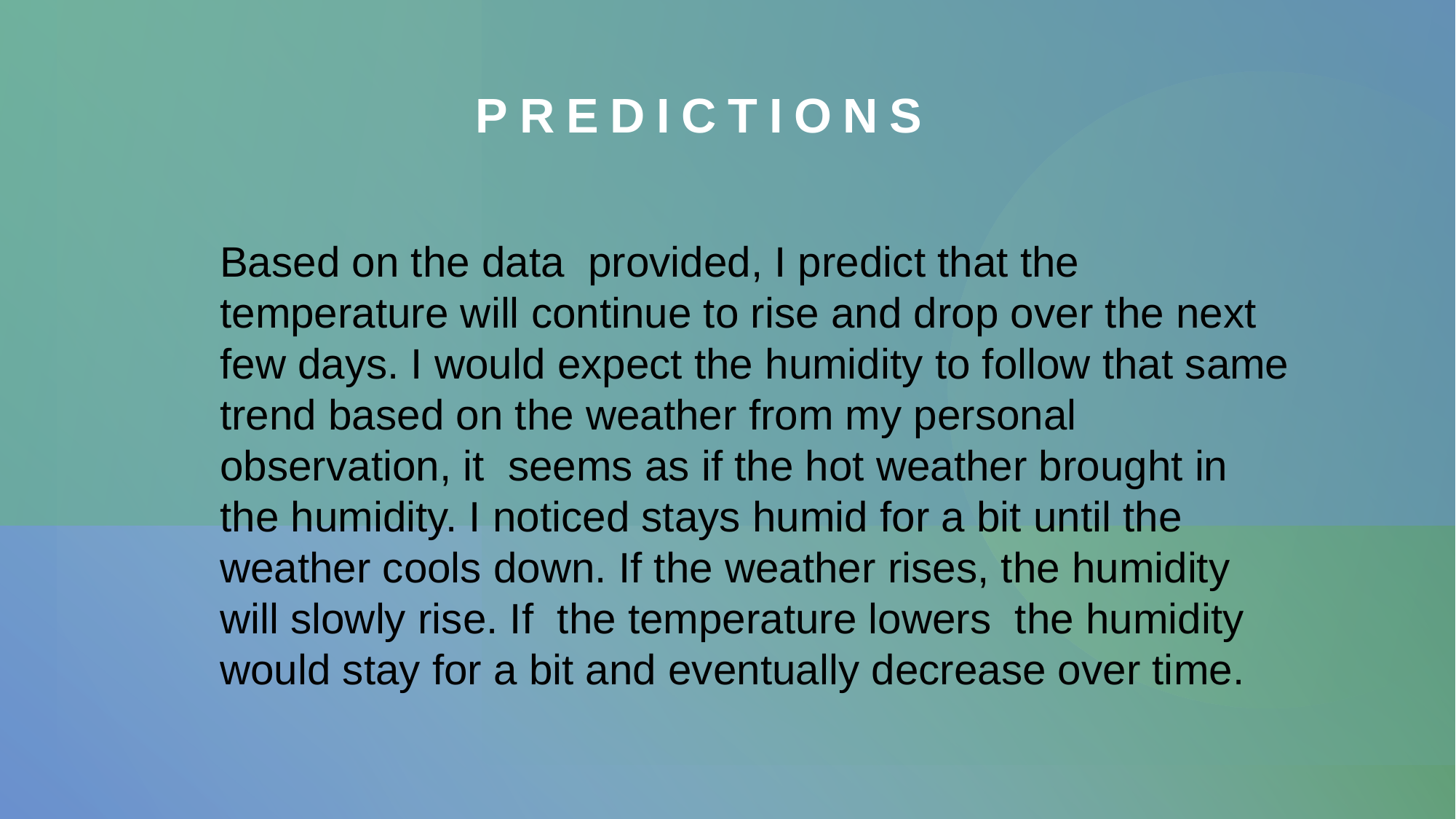

# Predictions

Based on the data  provided, I predict that the temperature will continue to rise and drop over the next few days. I would expect the humidity to follow that same trend based on the weather from my personal observation, it  seems as if the hot weather brought in the humidity. I noticed stays humid for a bit until the weather cools down. If the weather rises, the humidity will slowly rise. If  the temperature lowers  the humidity would stay for a bit and eventually decrease over time.